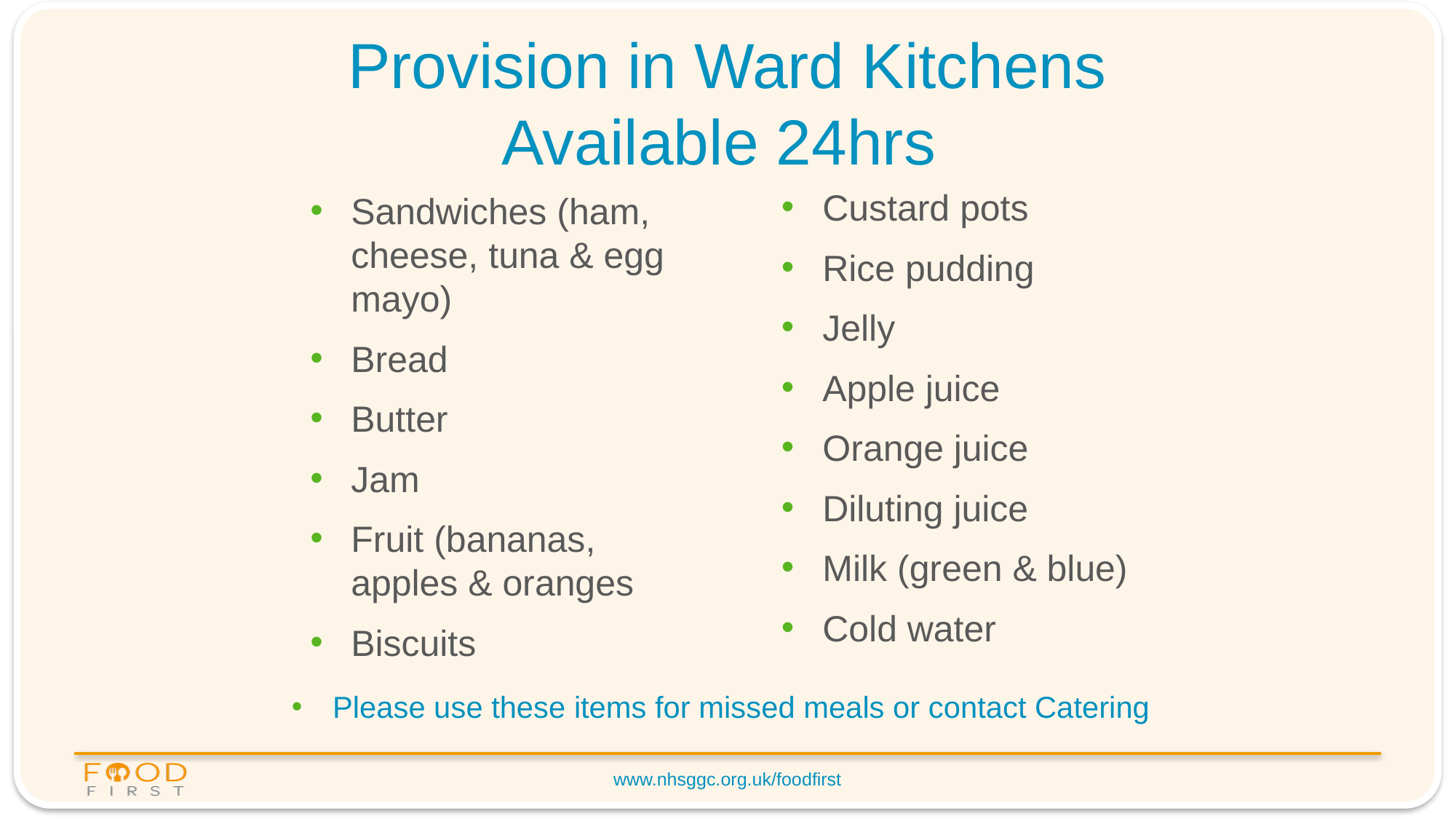

# Provision in Ward Kitchens Available 24hrs
Custard pots
Rice pudding
Jelly
Apple juice
Orange juice
Diluting juice
Milk (green & blue)
Cold water

Sandwiches (ham, cheese, tuna & egg mayo)
Bread
Butter
Jam
Fruit (bananas, apples & oranges
Biscuits

Please use these items for missed meals or contact Catering